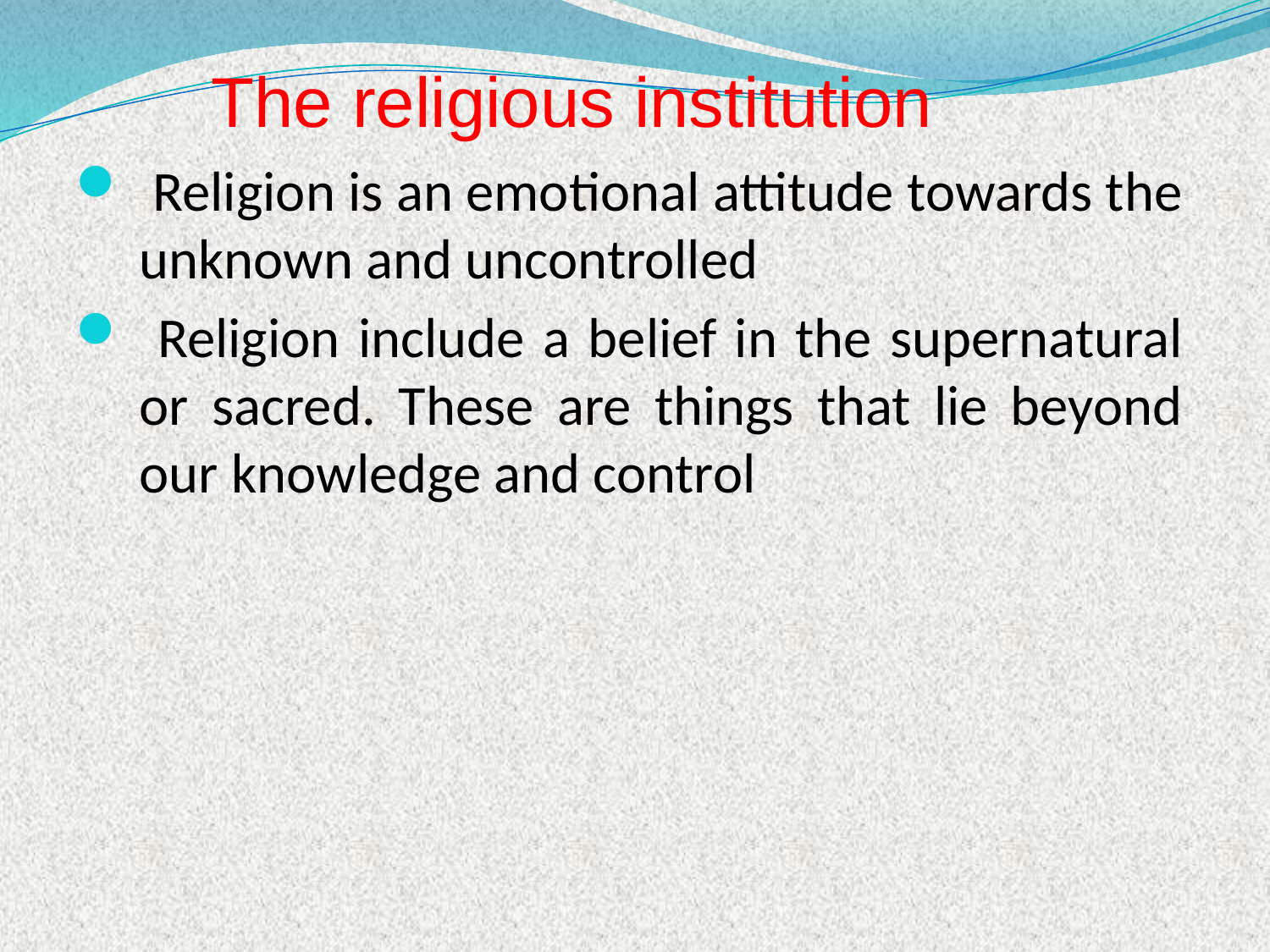

# The religious institution
 Religion is an emotional attitude towards the unknown and uncontrolled
 Religion include a belief in the supernatural or sacred. These are things that lie beyond our knowledge and control